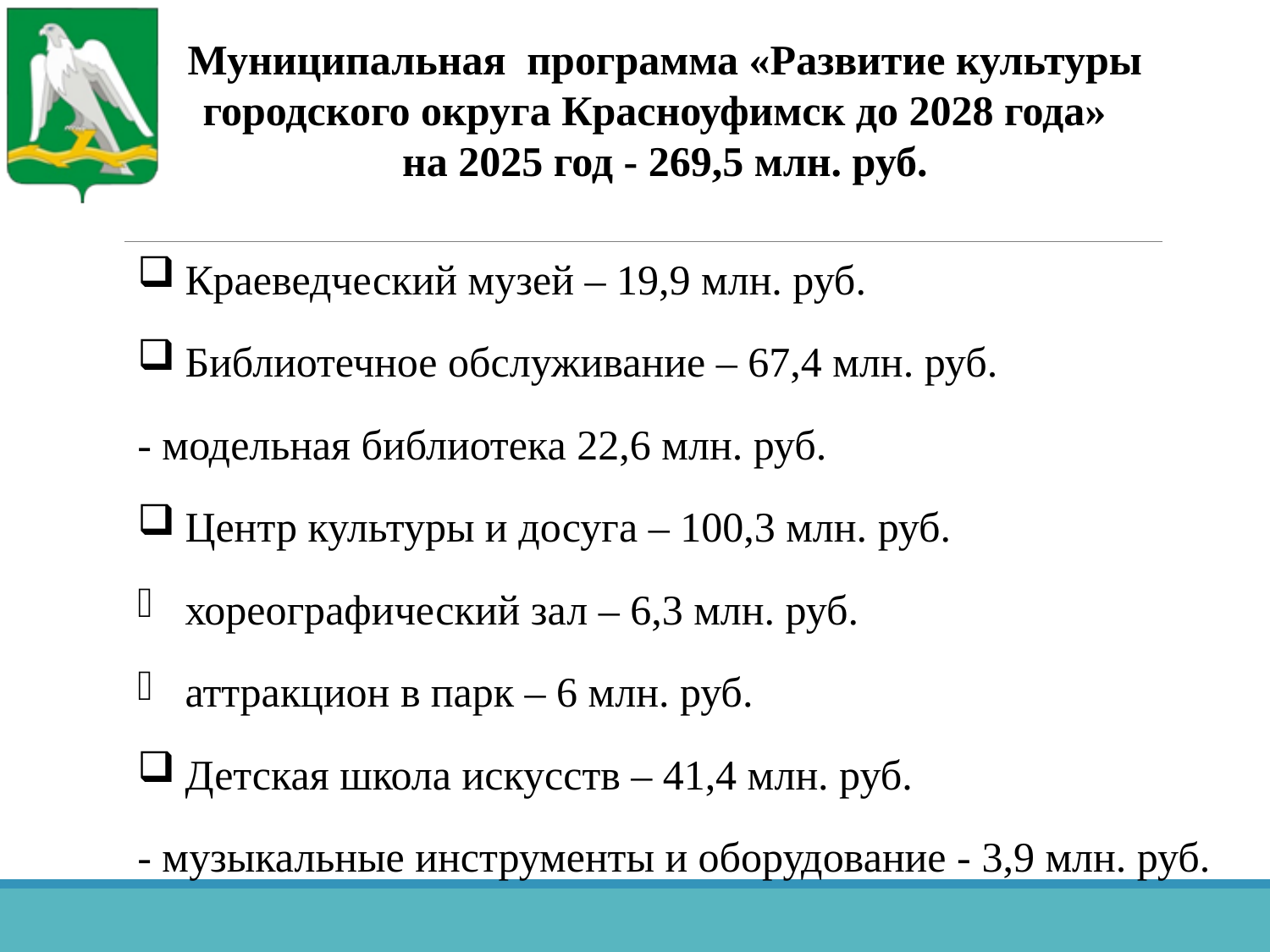

Муниципальная  программа «Развитие культуры городского округа Красноуфимск до 2028 года»   на 2025 год - 269,5 млн. руб.
Краеведческий музей – 19,9 млн. руб.
Библиотечное обслуживание – 67,4 млн. руб.
- модельная библиотека 22,6 млн. руб.
Центр культуры и досуга – 100,3 млн. руб.
хореографический зал – 6,3 млн. руб.
аттракцион в парк – 6 млн. руб.
Детская школа искусств – 41,4 млн. руб.
- музыкальные инструменты и оборудование - 3,9 млн. руб.